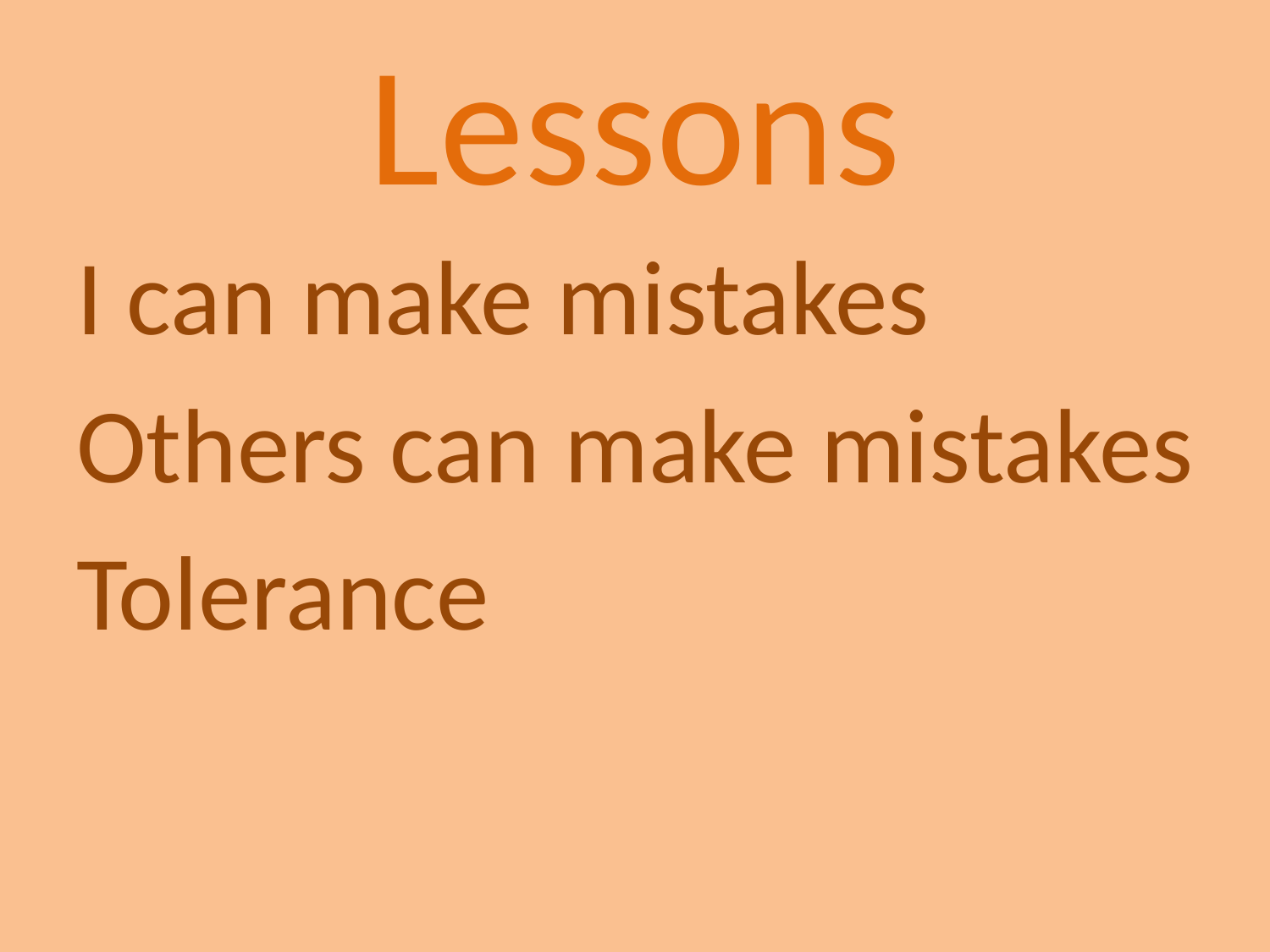

# Lessons
I can make mistakes
Others can make mistakes
Tolerance